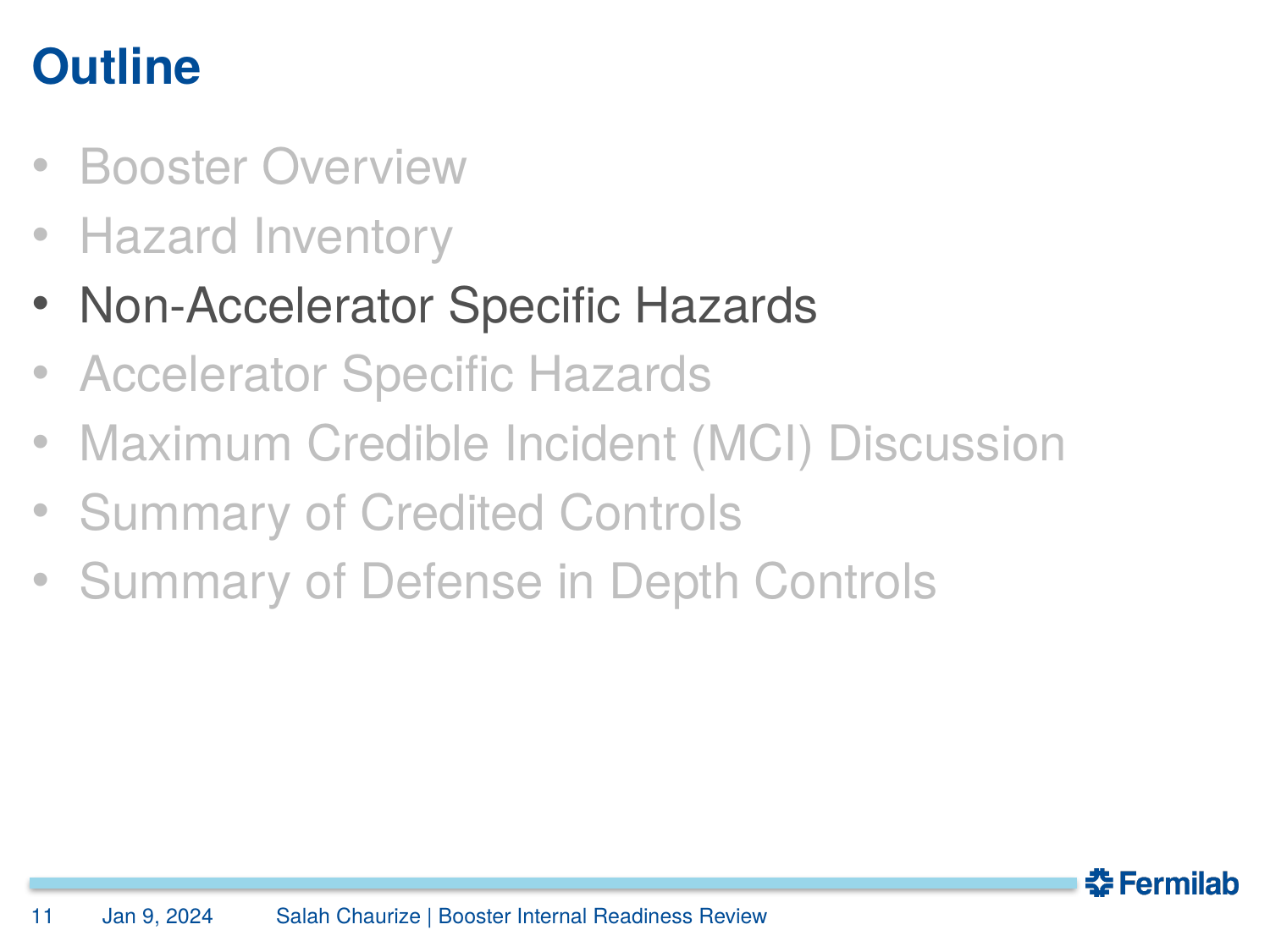

# Outline
Booster Overview
Hazard Inventory
Non-Accelerator Specific Hazards
Accelerator Specific Hazards
Maximum Credible Incident (MCI) Discussion
Summary of Credited Controls
Summary of Defense in Depth Controls

11
Jan 9, 2024
Salah Chaurize | Booster Internal Readiness Review